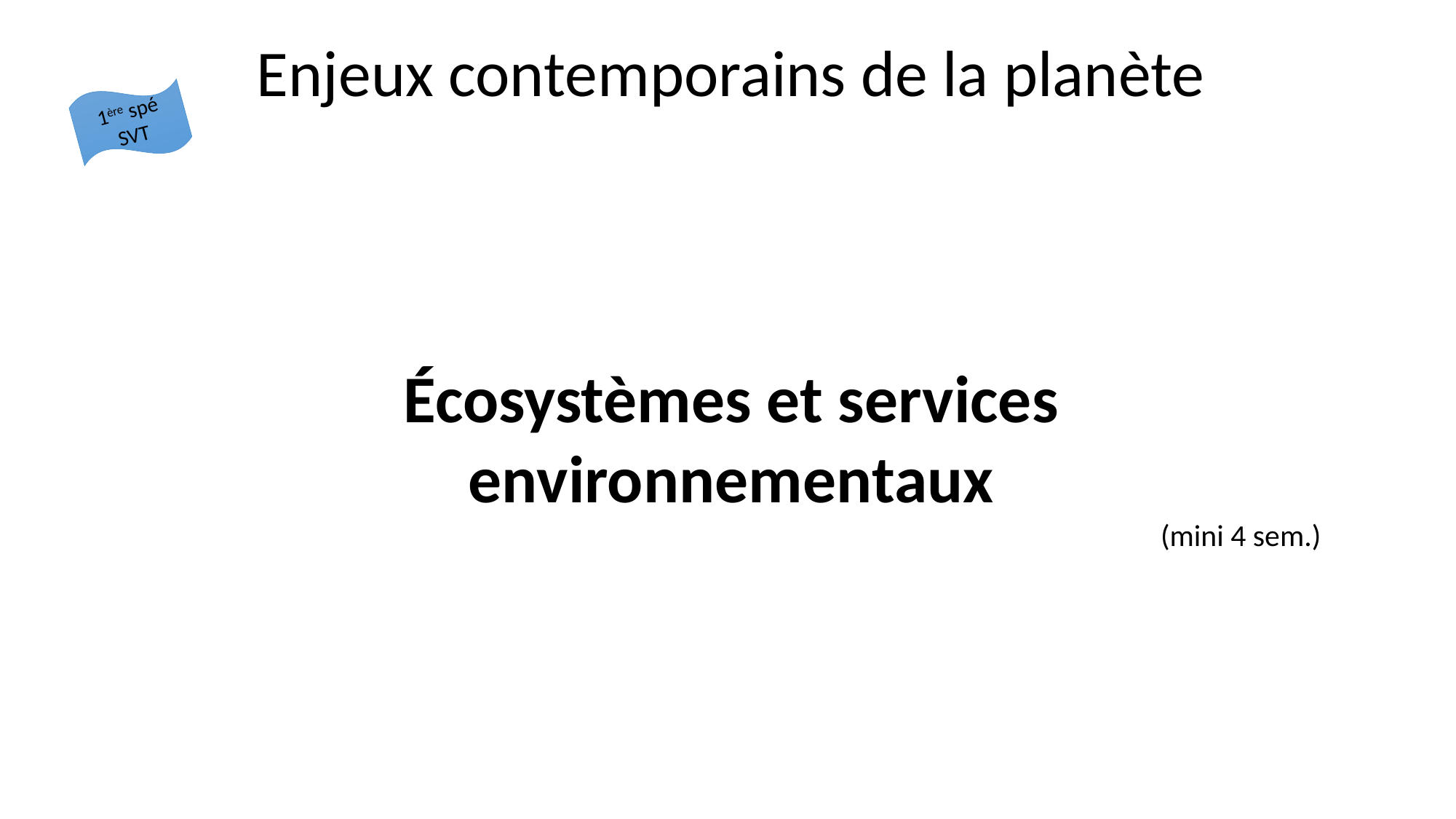

# Enjeux contemporains de la planète
1ère spé SVT
Écosystèmes et services environnementaux
(mini 4 sem.)